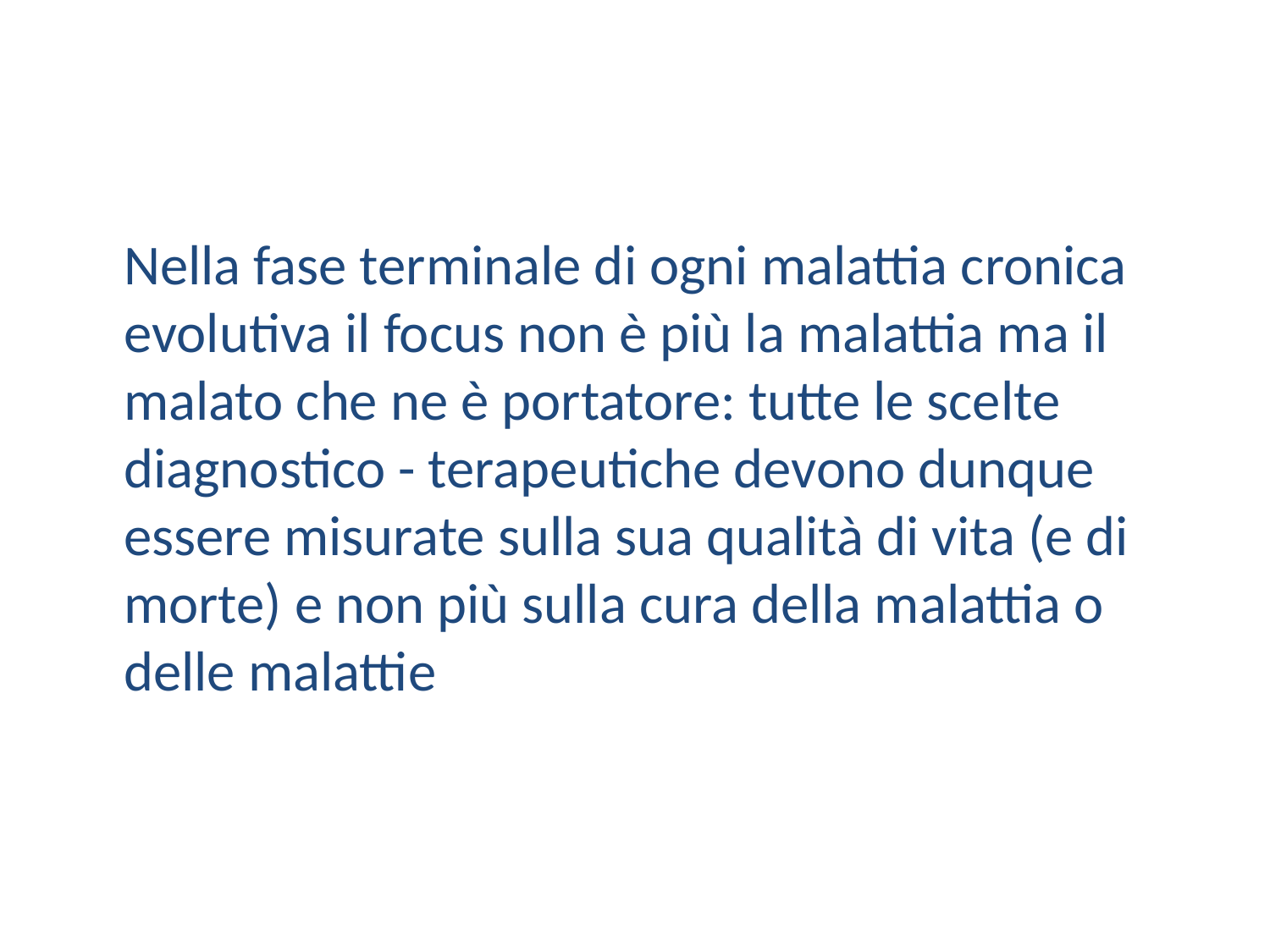

Nella fase terminale di ogni malattia cronica evolutiva il focus non è più la malattia ma il malato che ne è portatore: tutte le scelte diagnostico - terapeutiche devono dunque essere misurate sulla sua qualità di vita (e di morte) e non più sulla cura della malattia o delle malattie